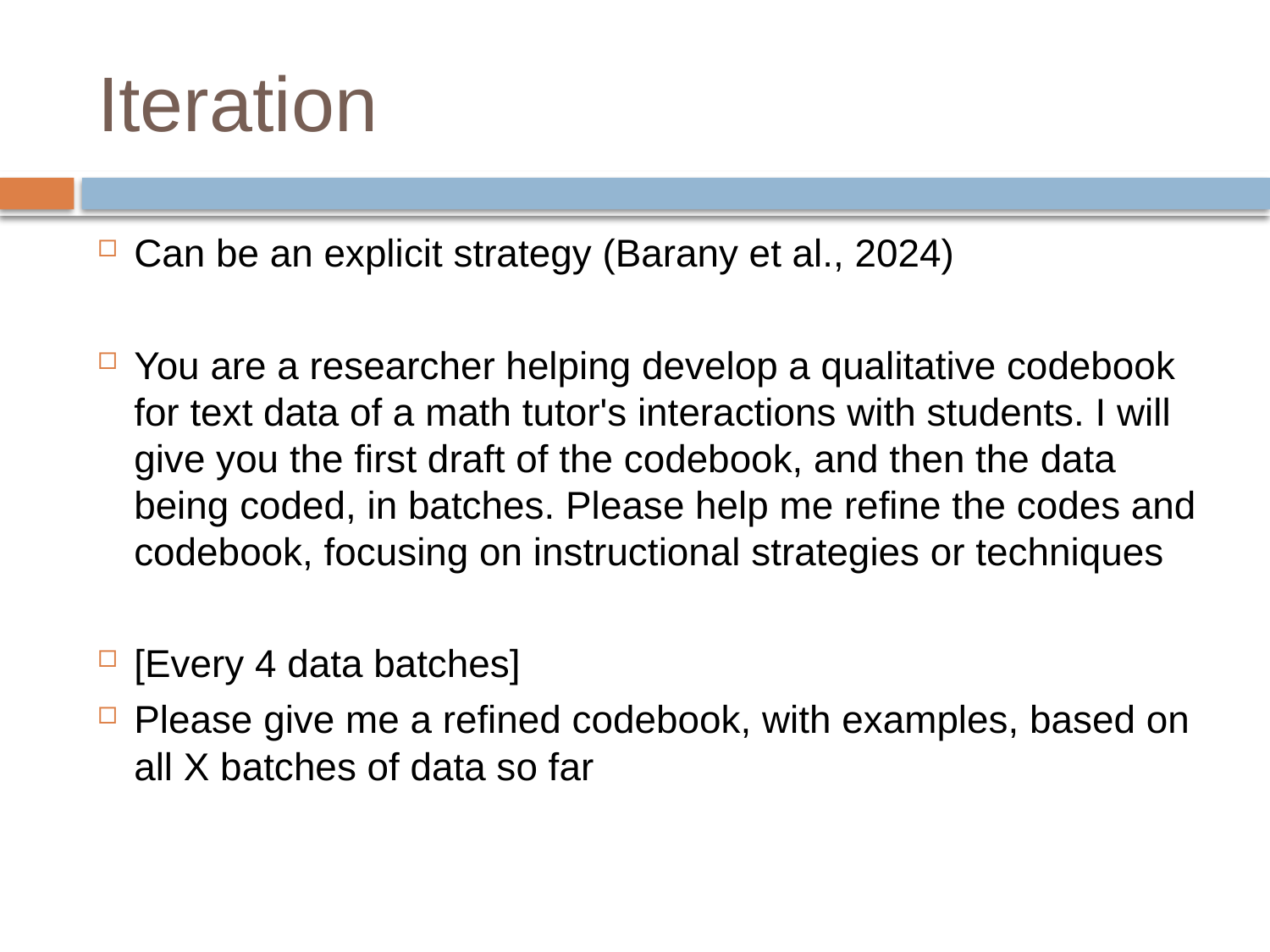

# Iteration
Can be an explicit strategy (Barany et al., 2024)

You are a researcher helping develop a qualitative codebook for text data of a math tutor's interactions with students. I will give you the first draft of the codebook, and then the data being coded, in batches. Please help me refine the codes and codebook, focusing on instructional strategies or techniques

[Every 4 data batches]
Please give me a refined codebook, with examples, based on all X batches of data so far